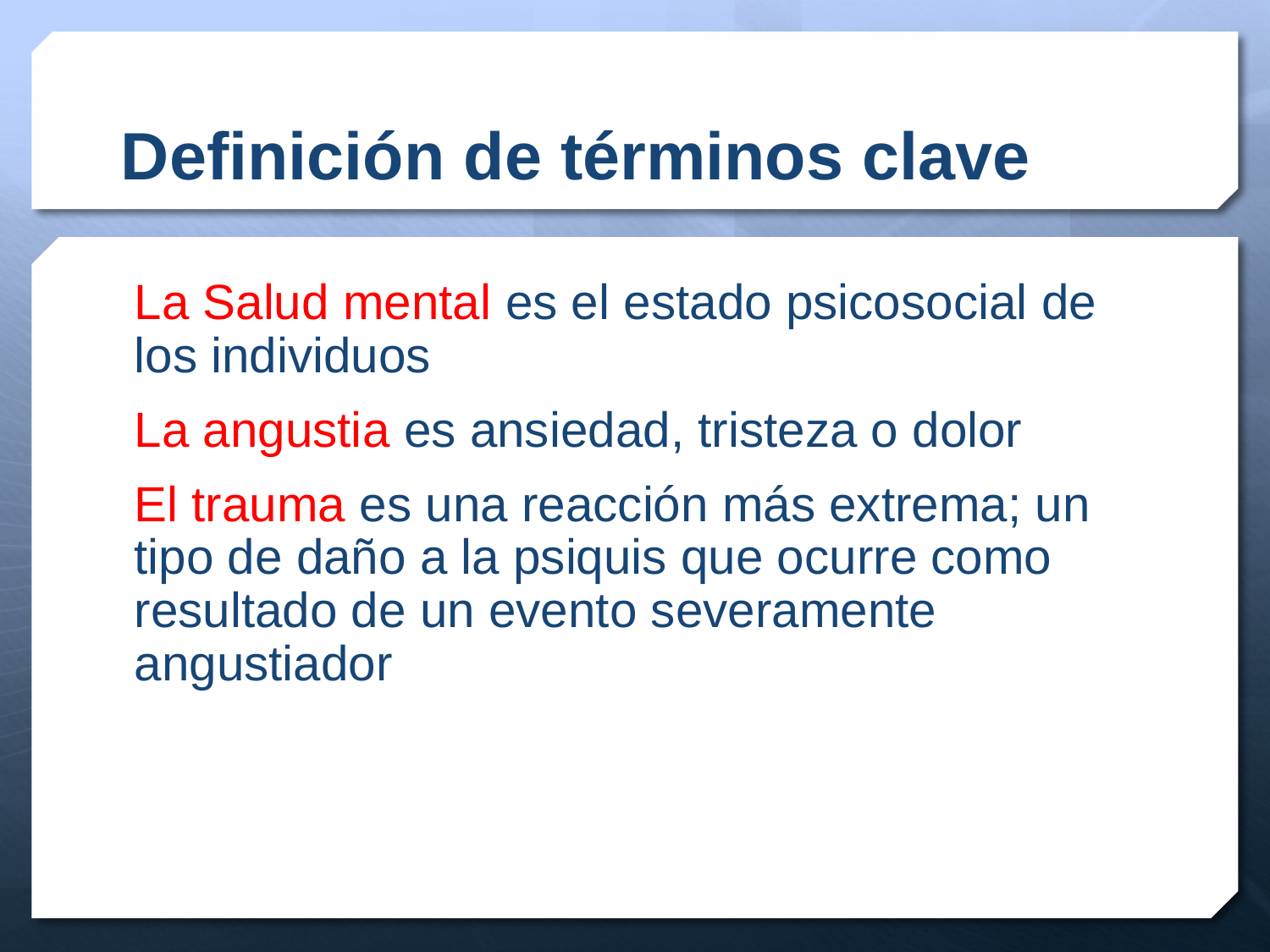

# Definición de términos clave
La Salud mental es el estado psicosocial de los individuos
La angustia es ansiedad, tristeza o dolor
El trauma es una reacción más extrema; un tipo de daño a la psiquis que ocurre como resultado de un evento severamente angustiador